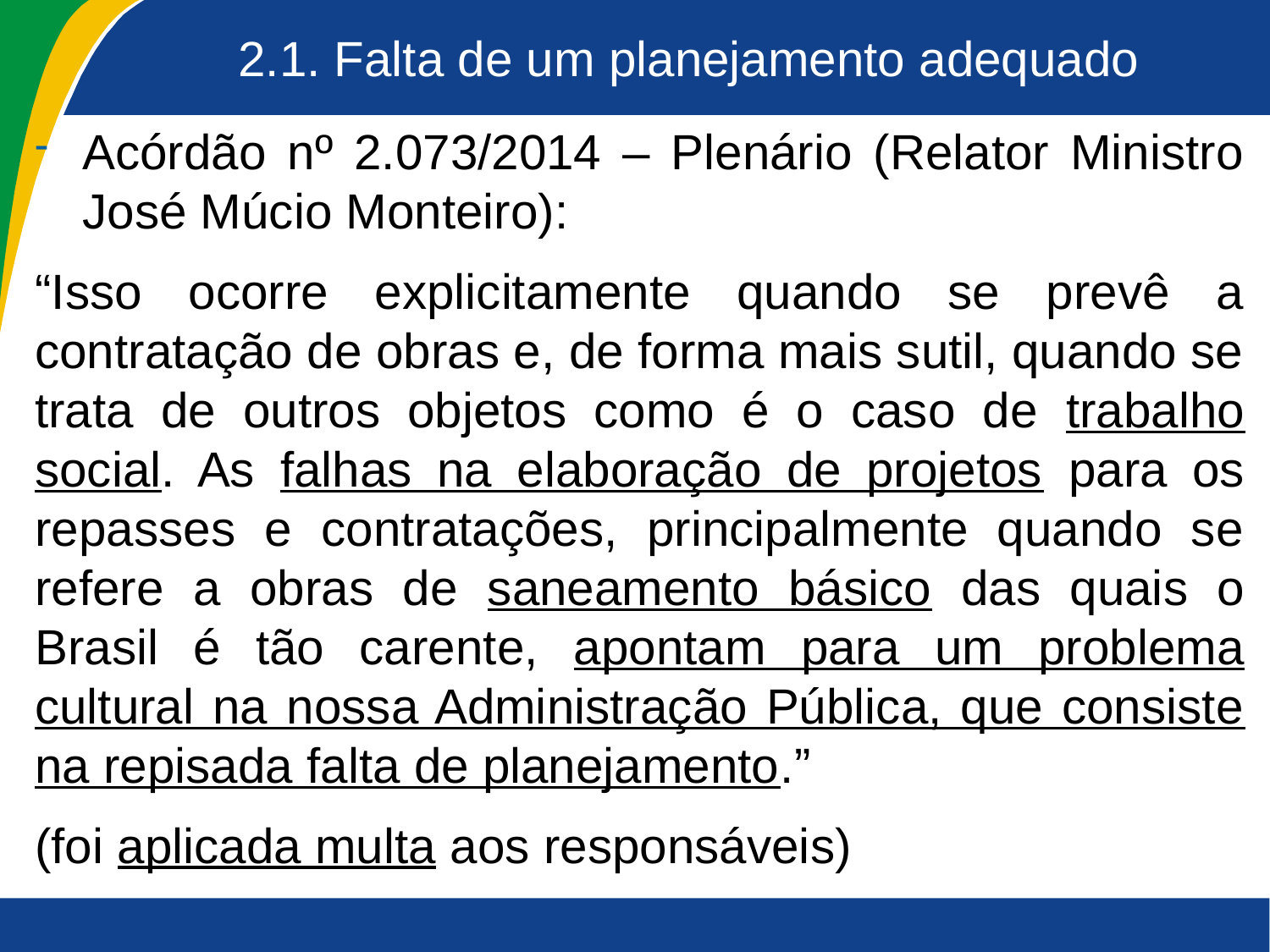

# 2.1. Falta de um planejamento adequado
Acórdão nº 2.073/2014 – Plenário (Relator Ministro José Múcio Monteiro):
“Isso ocorre explicitamente quando se prevê a contratação de obras e, de forma mais sutil, quando se trata de outros objetos como é o caso de trabalho social. As falhas na elaboração de projetos para os repasses e contratações, principalmente quando se refere a obras de saneamento básico das quais o Brasil é tão carente, apontam para um problema cultural na nossa Administração Pública, que consiste na repisada falta de planejamento.”
(foi aplicada multa aos responsáveis)